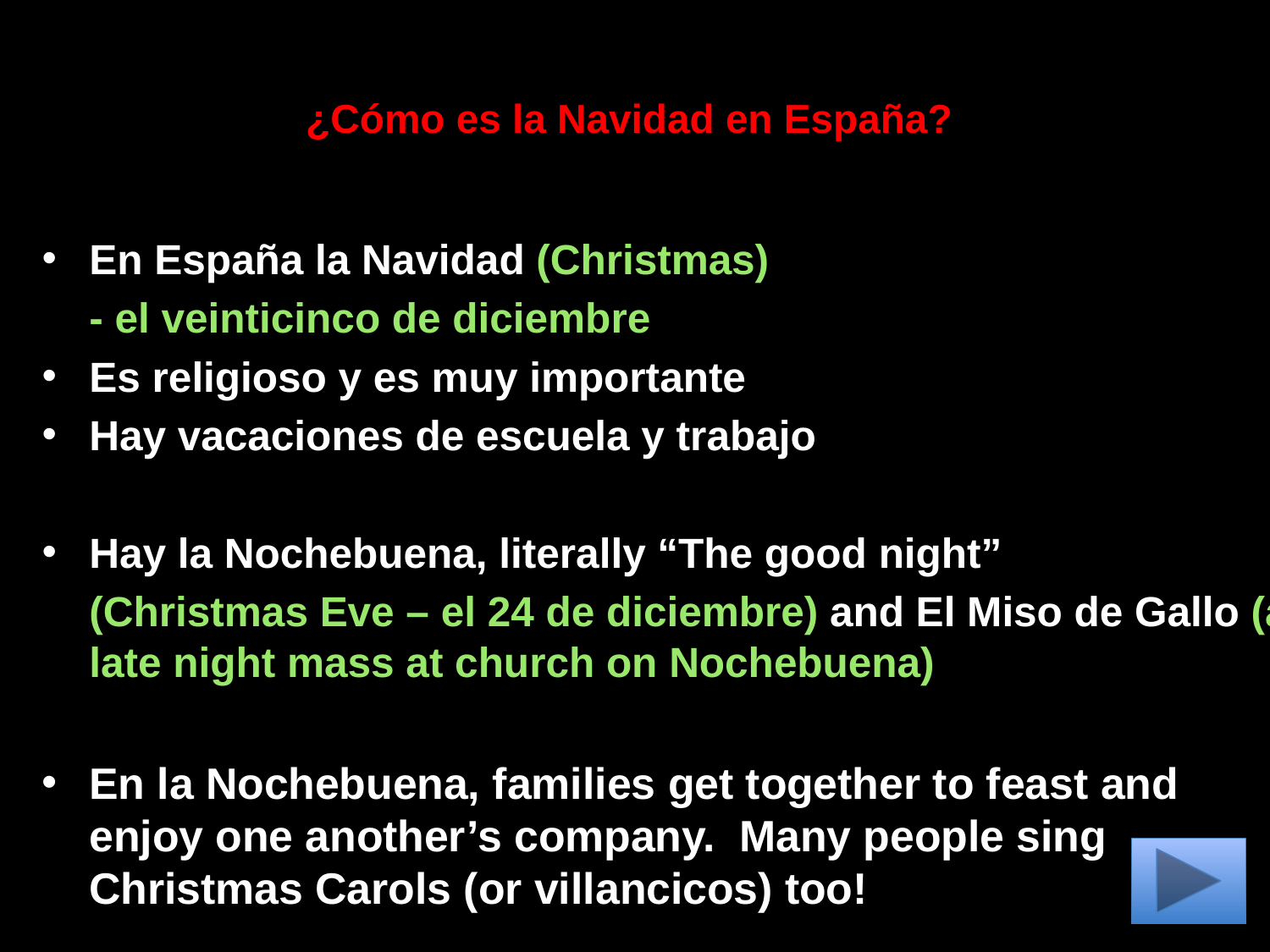

# ¿Cómo es la Navidad en España?
En España la Navidad (Christmas)
								- el veinticinco de diciembre
Es religioso y es muy importante
Hay vacaciones de escuela y trabajo

Hay la Nochebuena, literally “The good night”
	(Christmas Eve – el 24 de diciembre) and El Miso de Gallo (a late night mass at church on Nochebuena)

En la Nochebuena, families get together to feast and enjoy one another’s company.  Many people sing Christmas Carols (or villancicos) too!